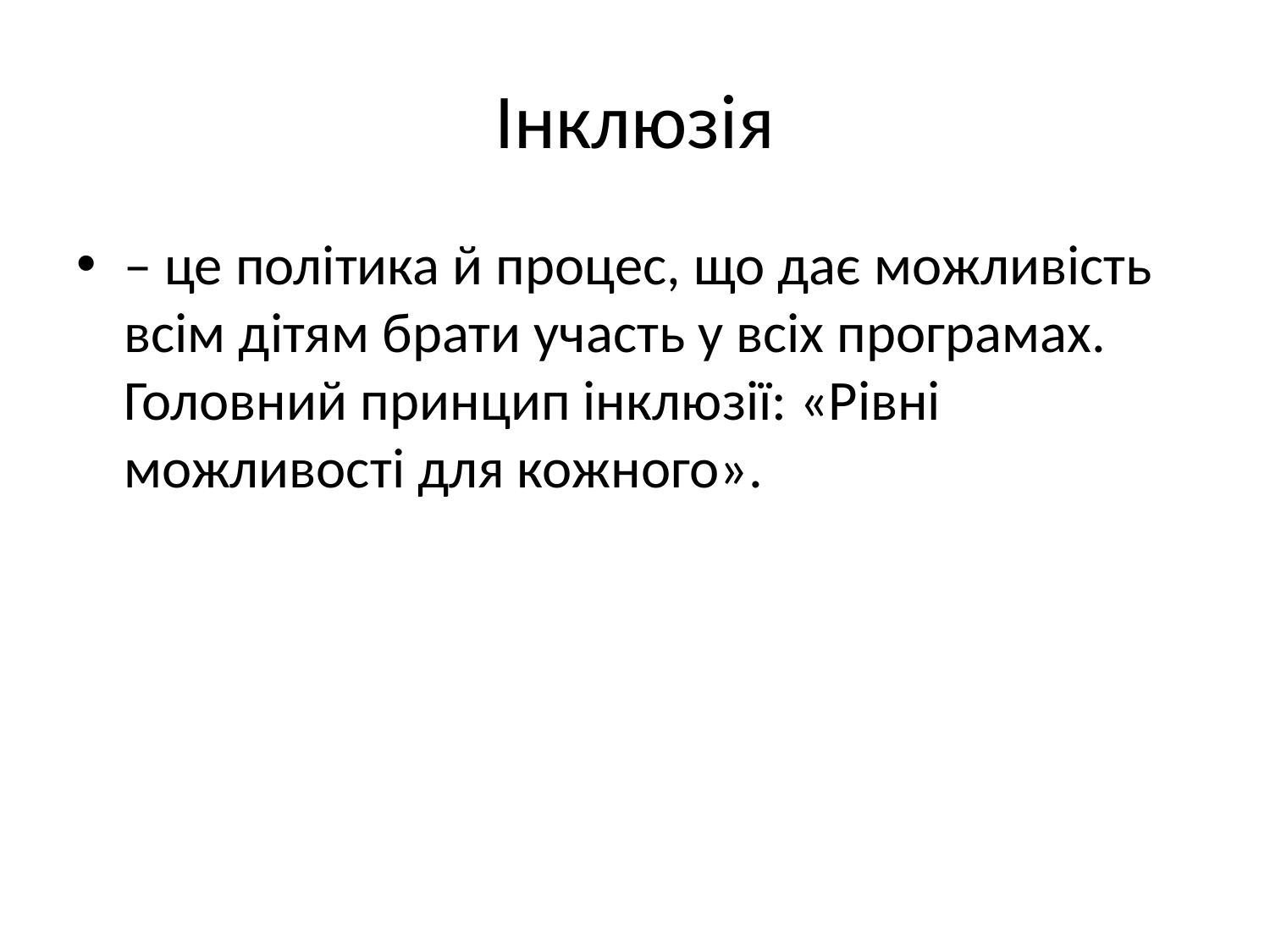

# Інклюзія
– це політика й процес, що дає можливість всім дітям брати участь у всіх програмах. Головний принцип інклюзії: «Рівні можливості для кожного».